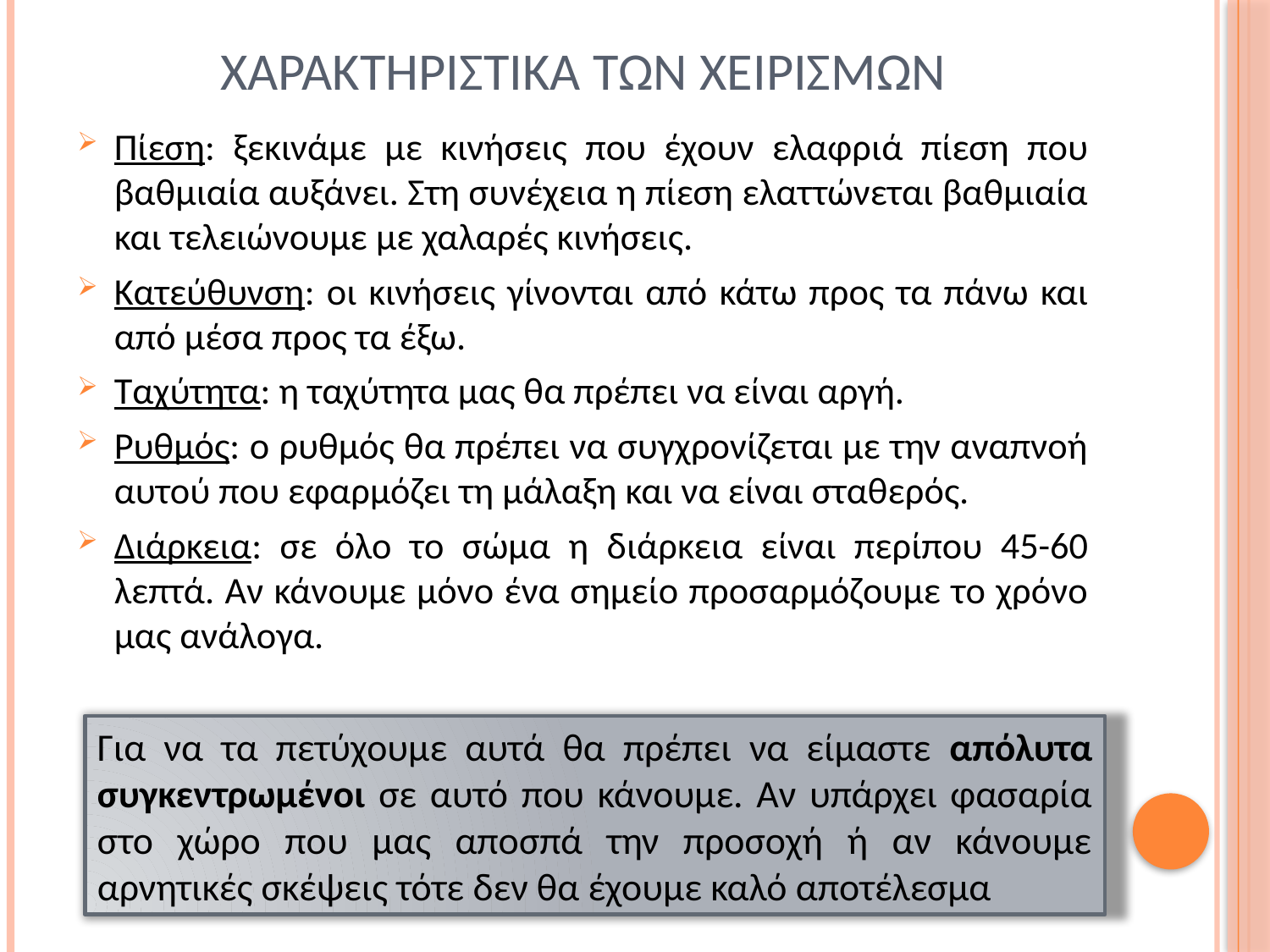

# Χαρακτηριστικα των χειρισμων
Πίεση: ξεκινάμε με κινήσεις που έχουν ελαφριά πίεση που βαθμιαία αυξάνει. Στη συνέχεια η πίεση ελαττώνεται βαθμιαία και τελειώνουμε με χαλαρές κινήσεις.
Κατεύθυνση: οι κινήσεις γίνονται από κάτω προς τα πάνω και από μέσα προς τα έξω.
Ταχύτητα: η ταχύτητα μας θα πρέπει να είναι αργή.
Ρυθμός: ο ρυθμός θα πρέπει να συγχρονίζεται με την αναπνοή αυτού που εφαρμόζει τη μάλαξη και να είναι σταθερός.
Διάρκεια: σε όλο το σώμα η διάρκεια είναι περίπου 45-60 λεπτά. Αν κάνουμε μόνο ένα σημείο προσαρμόζουμε το χρόνο μας ανάλογα.
Για να τα πετύχουμε αυτά θα πρέπει να είμαστε απόλυτα συγκεντρωμένοι σε αυτό που κάνουμε. Αν υπάρχει φασαρία στο χώρο που μας αποσπά την προσοχή ή αν κάνουμε αρνητικές σκέψεις τότε δεν θα έχουμε καλό αποτέλεσμα